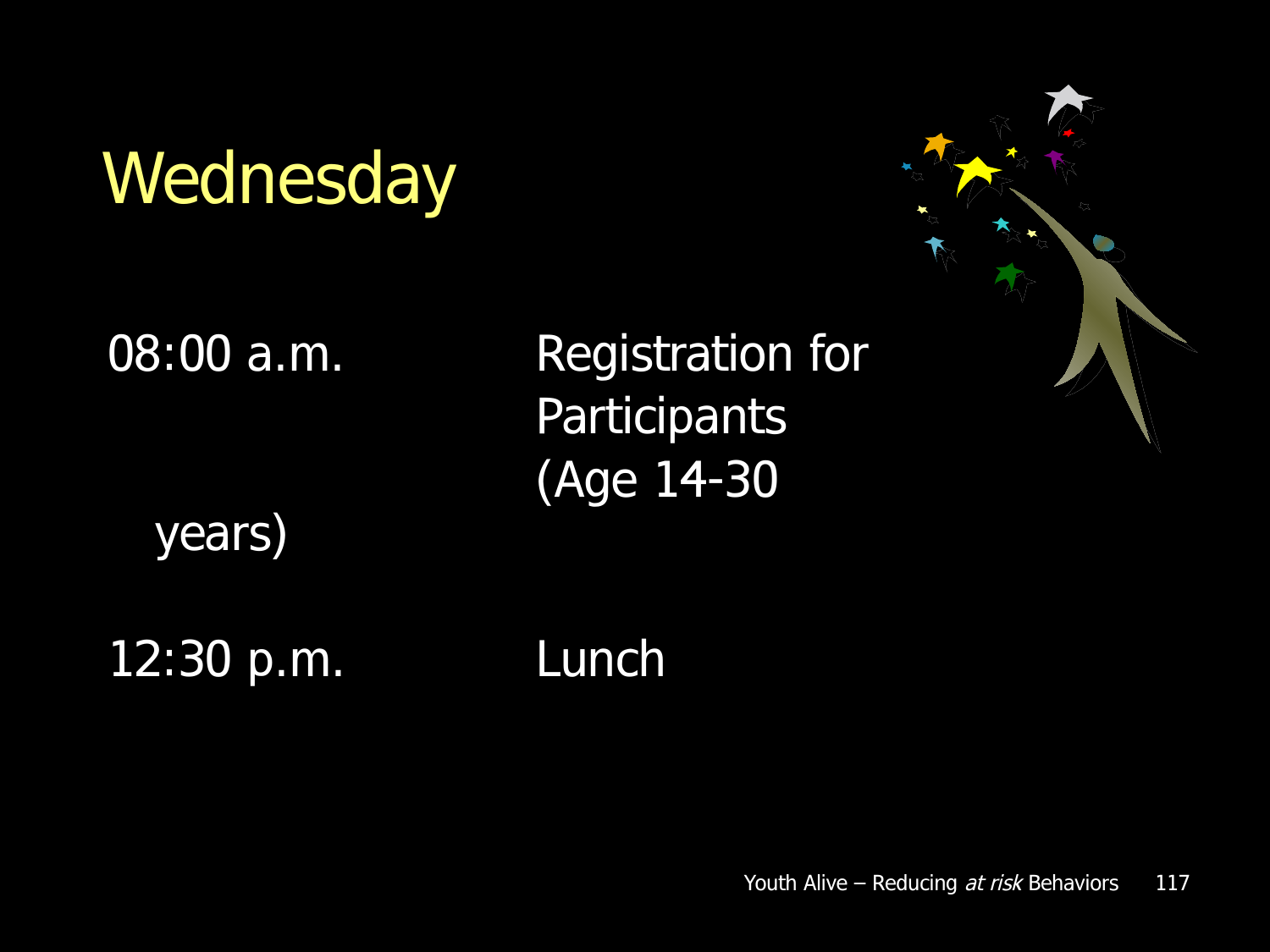

Wednesday
08:00 a.m.		Registration for
				Participants
				(Age 14-30 years)

12:30 p.m.		Lunch
Youth Alive – Reducing at risk Behaviors
117